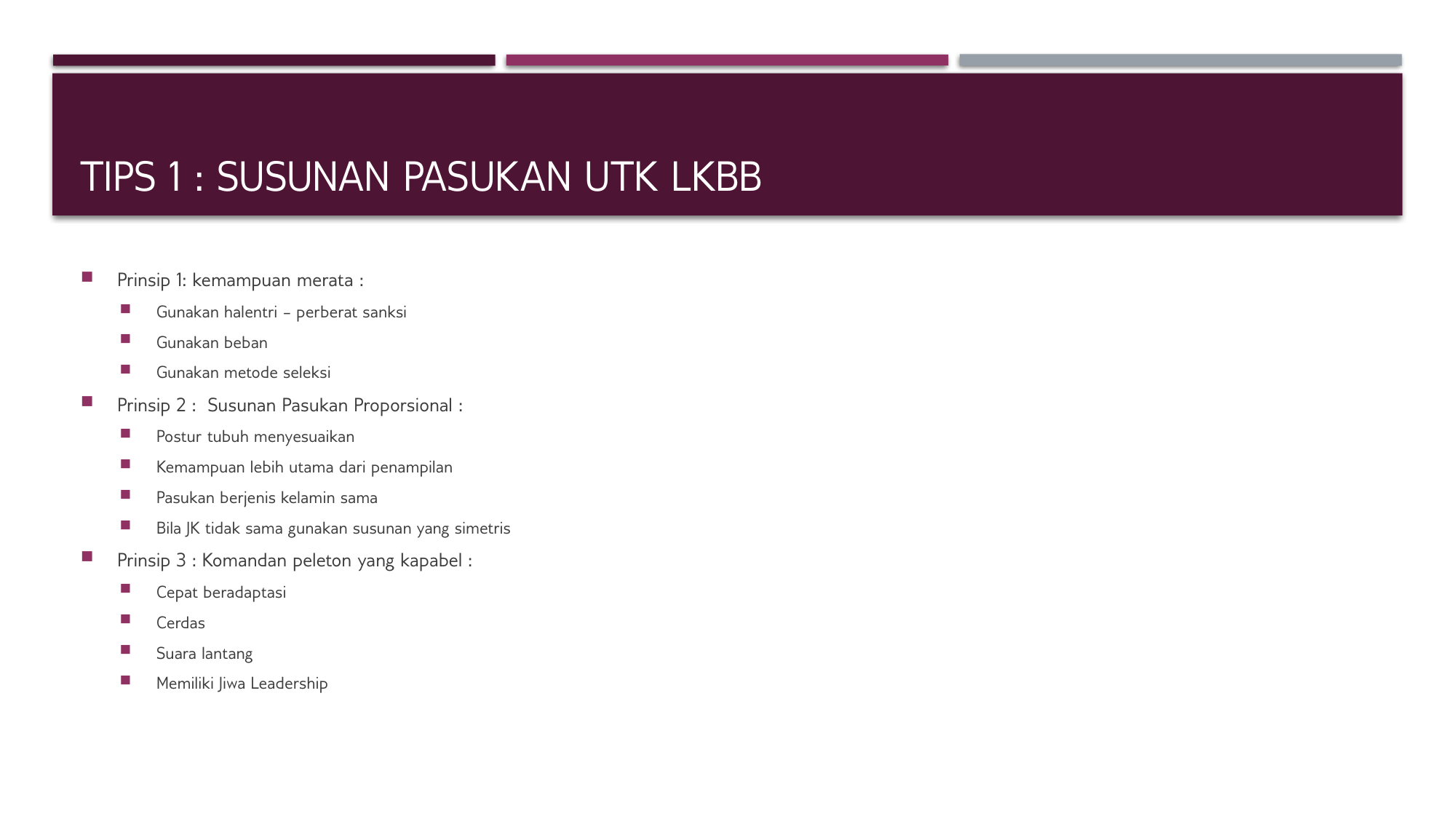

# Tips 1 : susunan pasukan utk lkbb
Prinsip 1: kemampuan merata :
Gunakan halentri – perberat sanksi
Gunakan beban
Gunakan metode seleksi
Prinsip 2 :  Susunan Pasukan Proporsional :
Postur tubuh menyesuaikan
Kemampuan lebih utama dari penampilan
Pasukan berjenis kelamin sama
Bila JK tidak sama gunakan susunan yang simetris
Prinsip 3 : Komandan peleton yang kapabel :
Cepat beradaptasi
Cerdas
Suara lantang
Memiliki Jiwa Leadership